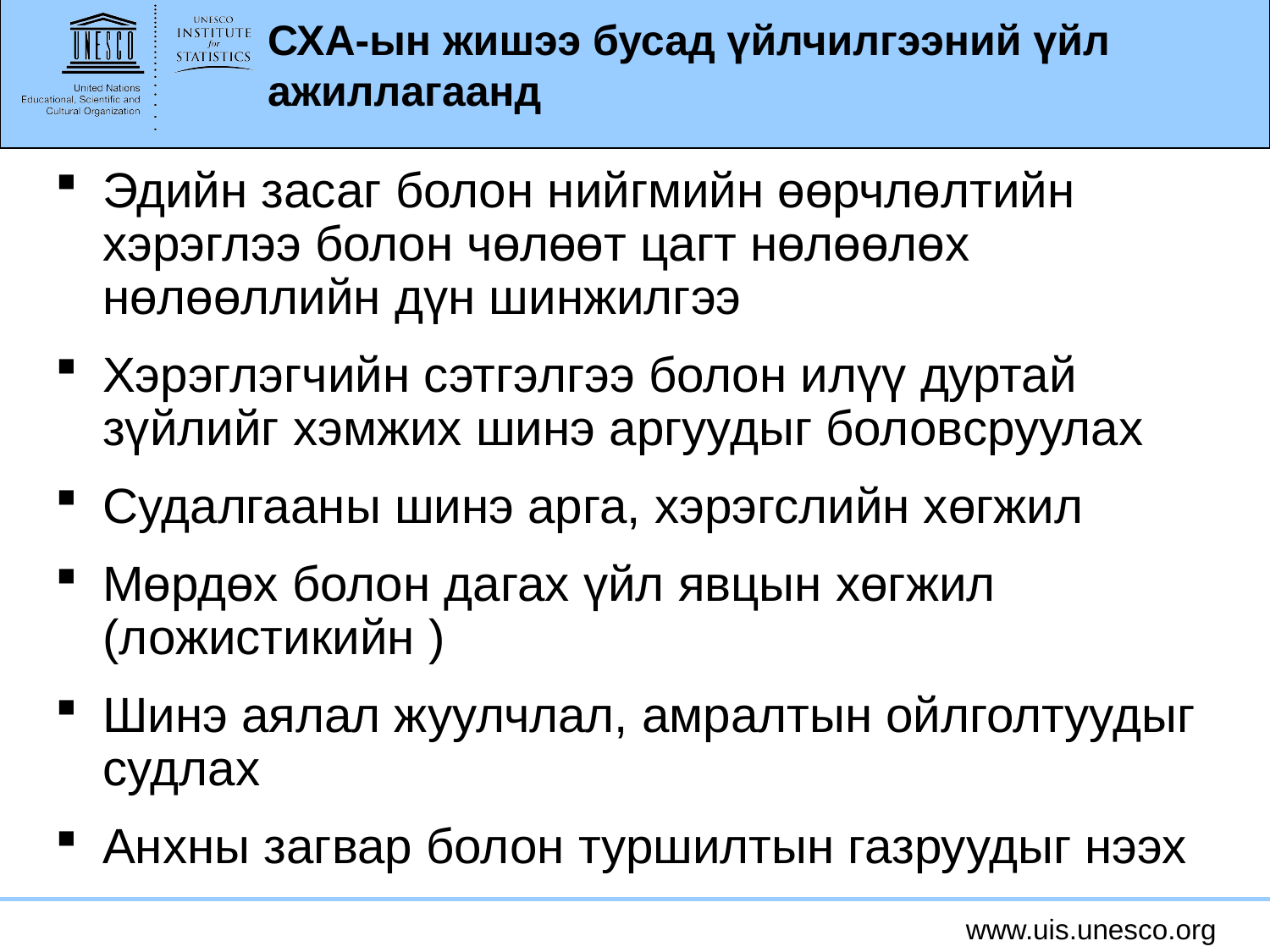

# СХА-ын жишээ бусад үйлчилгээний үйл ажиллагаанд
Эдийн засаг болон нийгмийн өөрчлөлтийн хэрэглээ болон чөлөөт цагт нөлөөлөх нөлөөллийн дүн шинжилгээ
Хэрэглэгчийн сэтгэлгээ болон илүү дуртай зүйлийг хэмжих шинэ аргуудыг боловсруулах
Судалгааны шинэ арга, хэрэгслийн хөгжил
Мөрдөх болон дагах үйл явцын хөгжил (ложистикийн )
Шинэ аялал жуулчлал, амралтын ойлголтуудыг судлах
Анхны загвар болон туршилтын газруудыг нээх